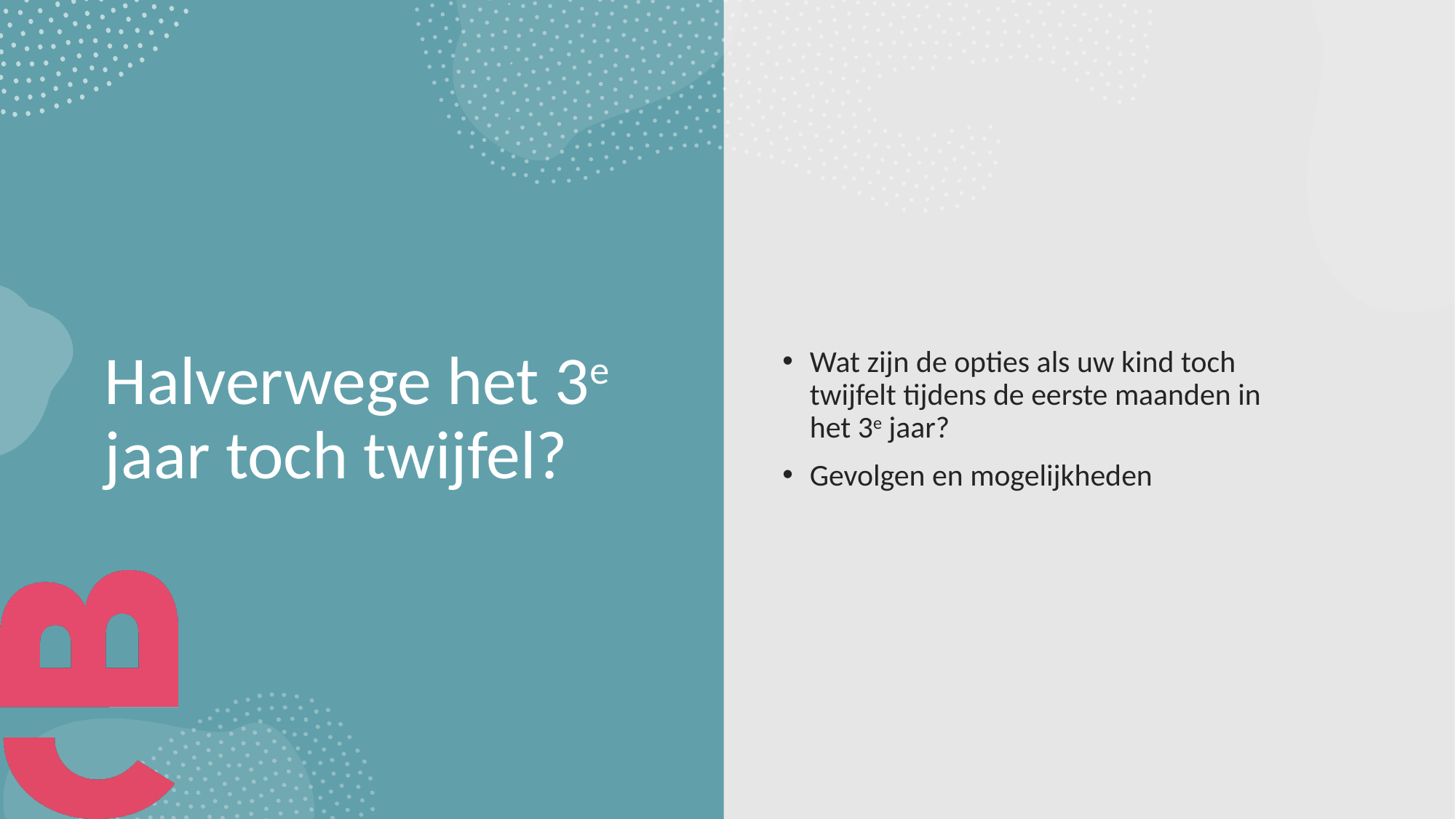

Wat zijn de opties als uw kind toch twijfelt tijdens de eerste maanden in het 3e jaar?
Gevolgen en mogelijkheden
# Halverwege het 3e jaar toch twijfel?